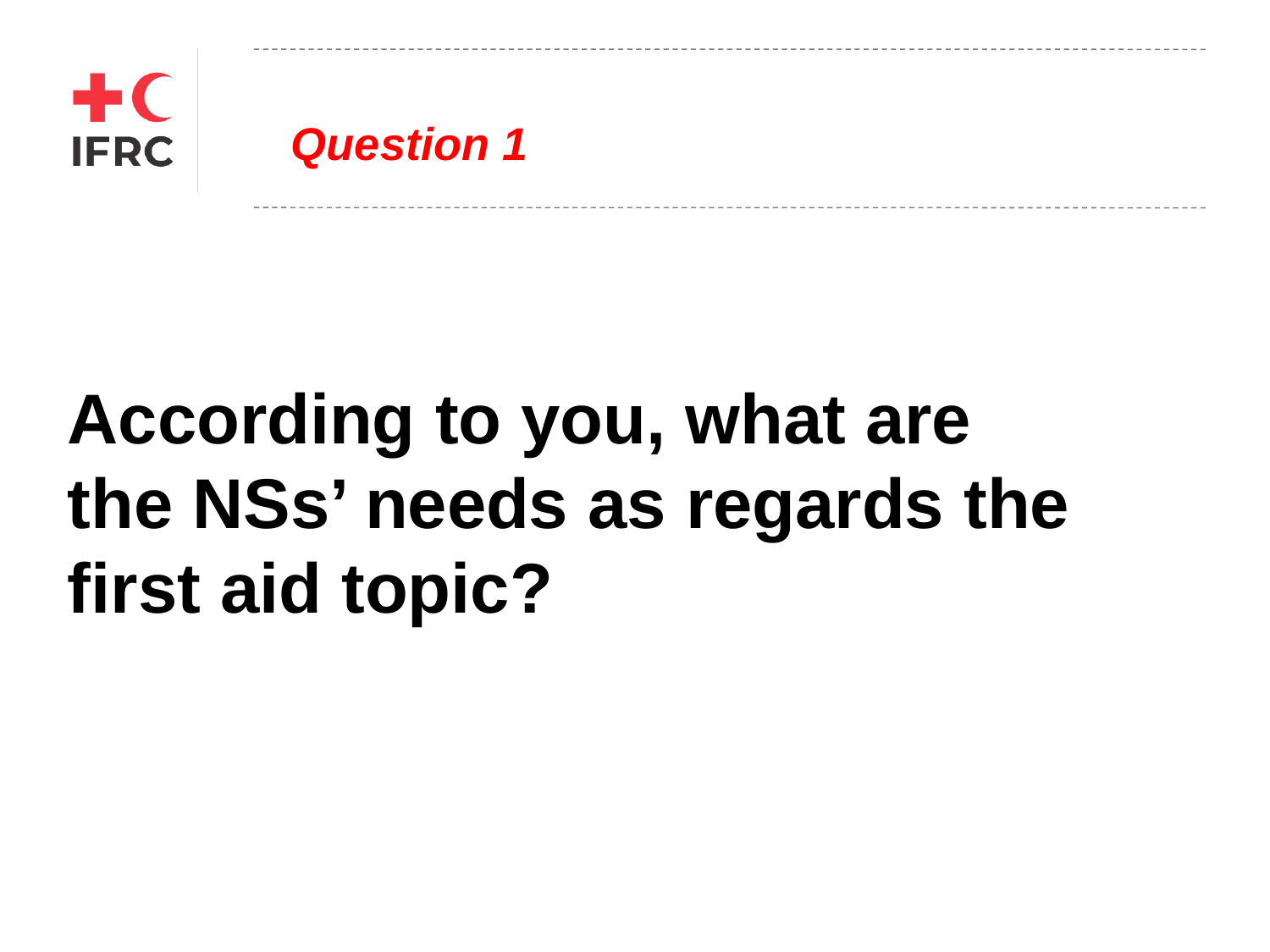

# Question 1

According to you, what are the NSs’ needs as regards the first aid topic?